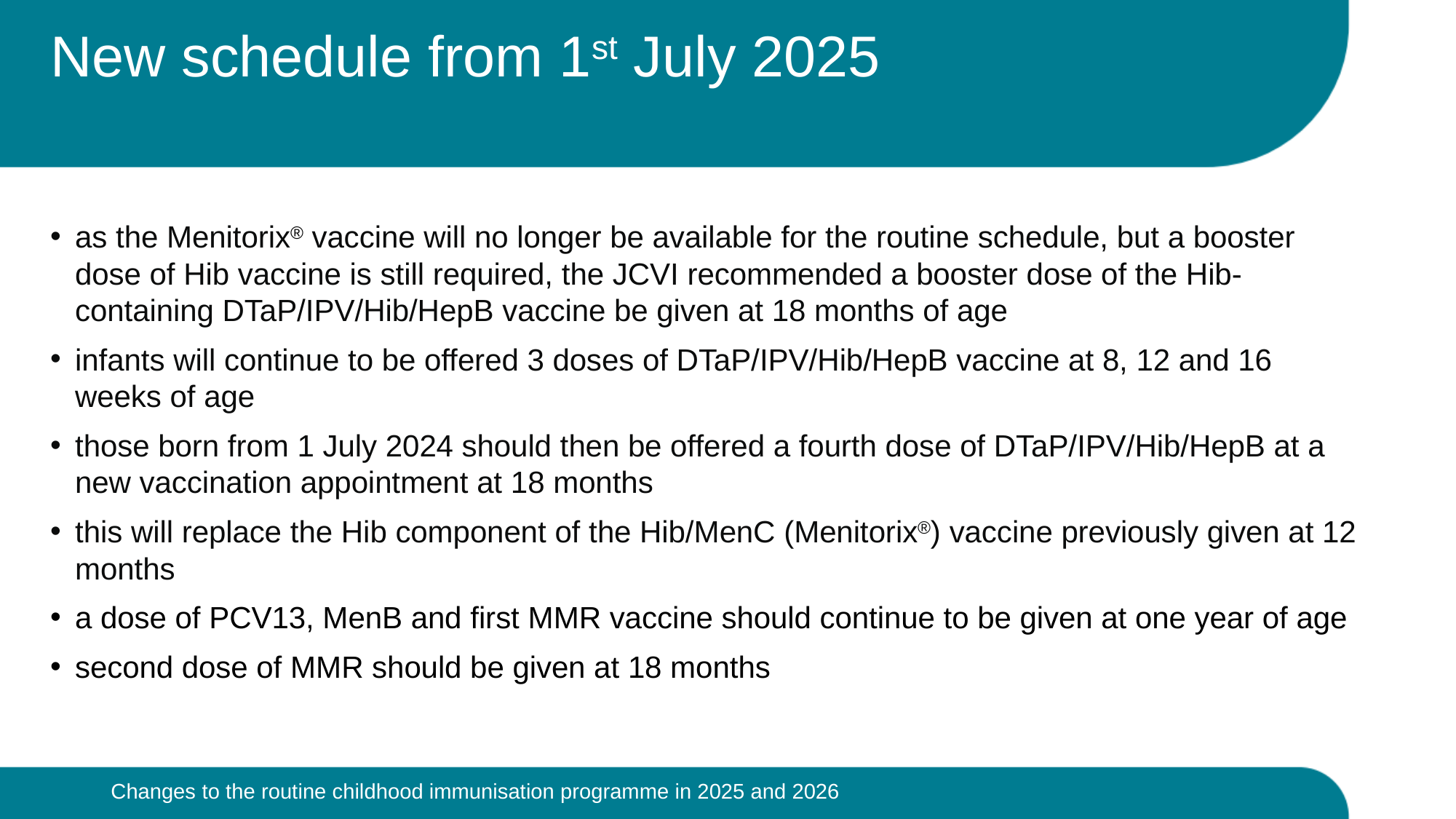

# New schedule from 1st July 2025
as the Menitorix® vaccine will no longer be available for the routine schedule, but a booster dose of Hib vaccine is still required, the JCVI recommended a booster dose of the Hib-containing DTaP/IPV/Hib/HepB vaccine be given at 18 months of age
infants will continue to be offered 3 doses of DTaP/IPV/Hib/HepB vaccine at 8, 12 and 16 weeks of age
those born from 1 July 2024 should then be offered a fourth dose of DTaP/IPV/Hib/HepB at a new vaccination appointment at 18 months
this will replace the Hib component of the Hib/MenC (Menitorix®) vaccine previously given at 12 months
a dose of PCV13, MenB and first MMR vaccine should continue to be given at one year of age
second dose of MMR should be given at 18 months
Changes to the routine childhood immunisation programme in 2025 and 2026